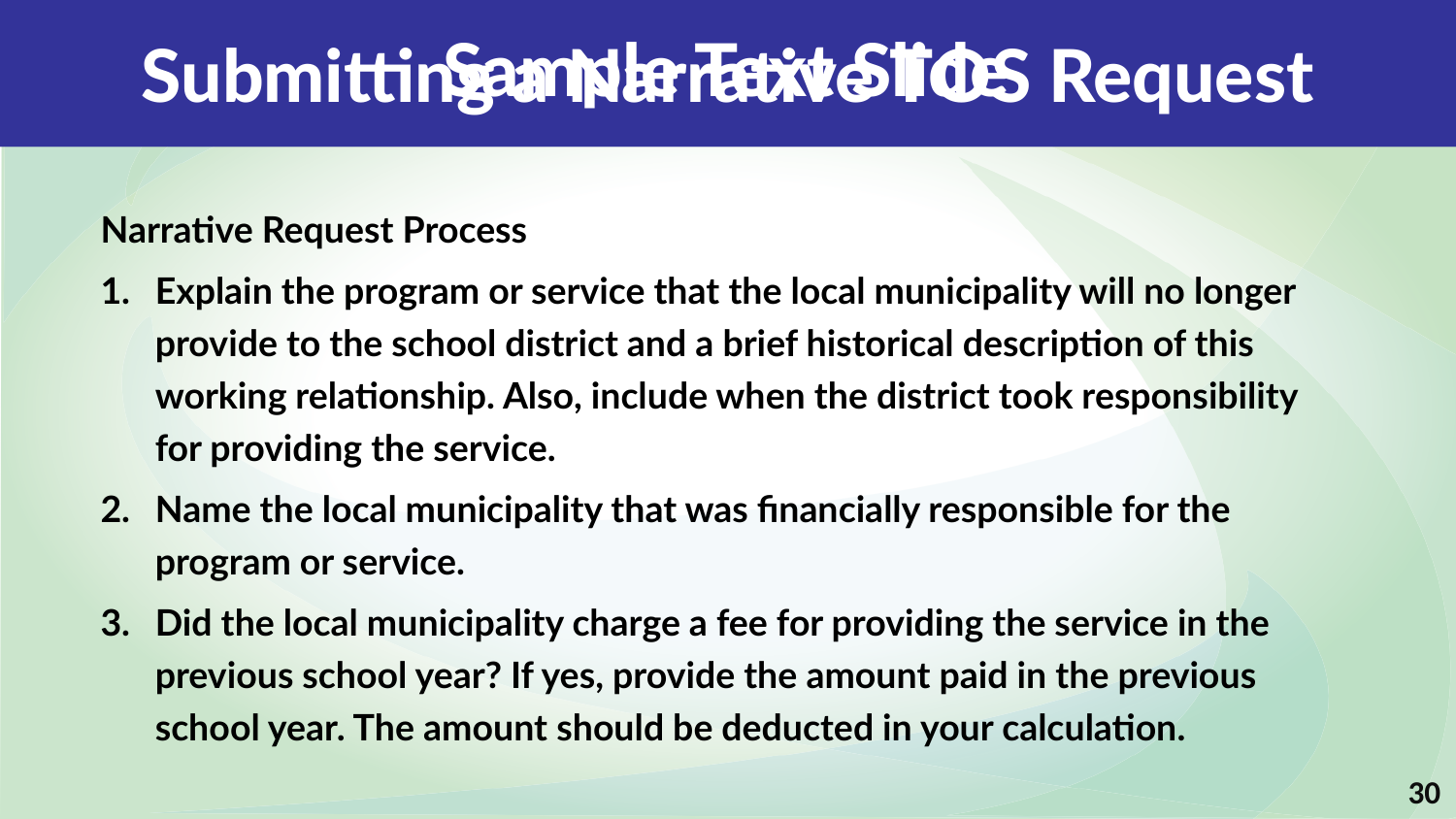

Sample Text Slide
Submitting a Narrative TOS Request
Narrative Request Process
Explain the program or service that the local municipality will no longer provide to the school district and a brief historical description of this working relationship. Also, include when the district took responsibility for providing the service.
Name the local municipality that was financially responsible for the program or service.
Did the local municipality charge a fee for providing the service in the previous school year? If yes, provide the amount paid in the previous school year. The amount should be deducted in your calculation.
30